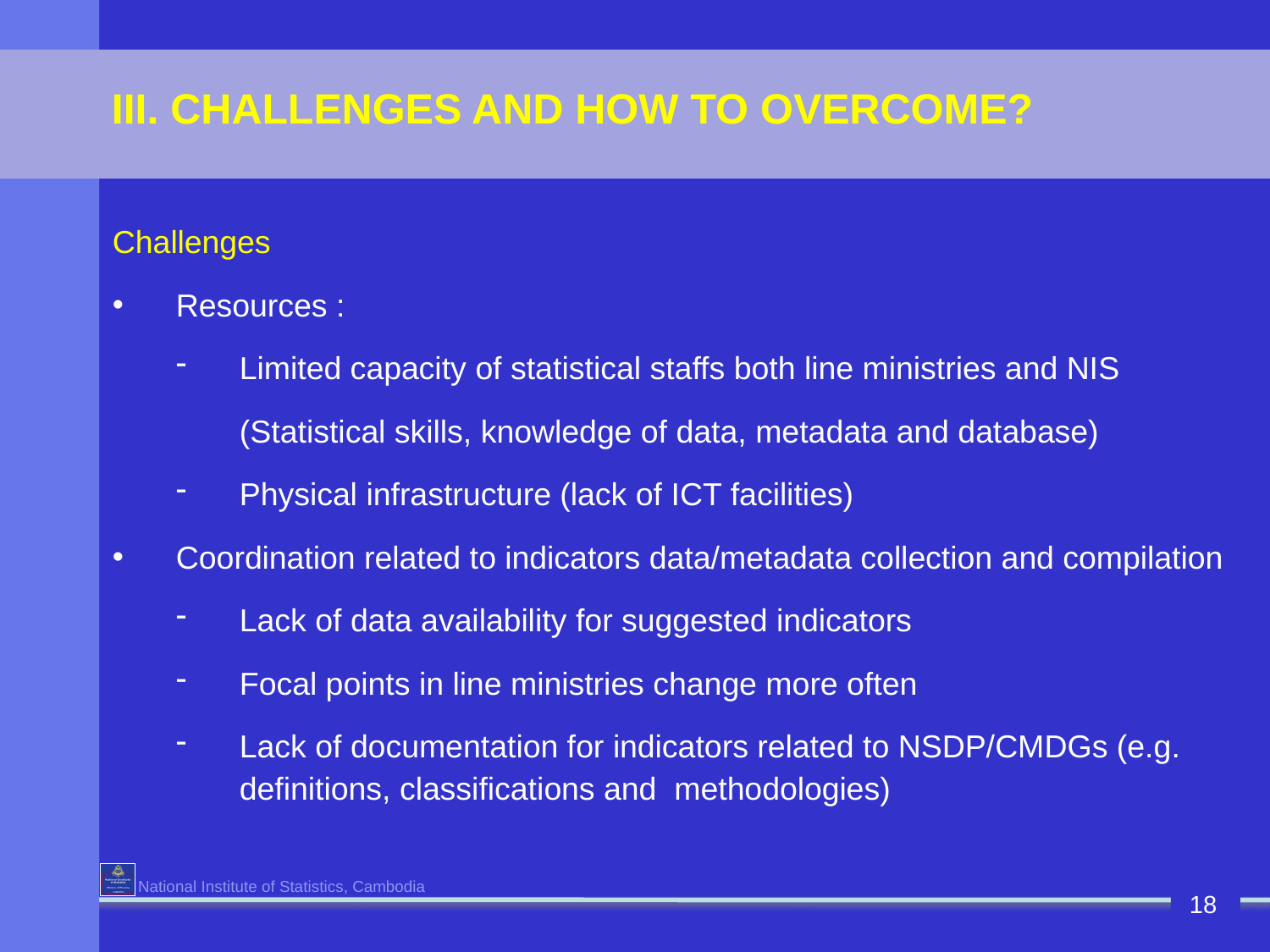

III. CHALLENGES AND HOW TO OVERCOME?

Challenges
Resources :
Limited capacity of statistical staffs both line ministries and NIS
	(Statistical skills, knowledge of data, metadata and database)
Physical infrastructure (lack of ICT facilities)
Coordination related to indicators data/metadata collection and compilation
Lack of data availability for suggested indicators
Focal points in line ministries change more often
Lack of documentation for indicators related to NSDP/CMDGs (e.g. definitions, classifications and  methodologies)

18